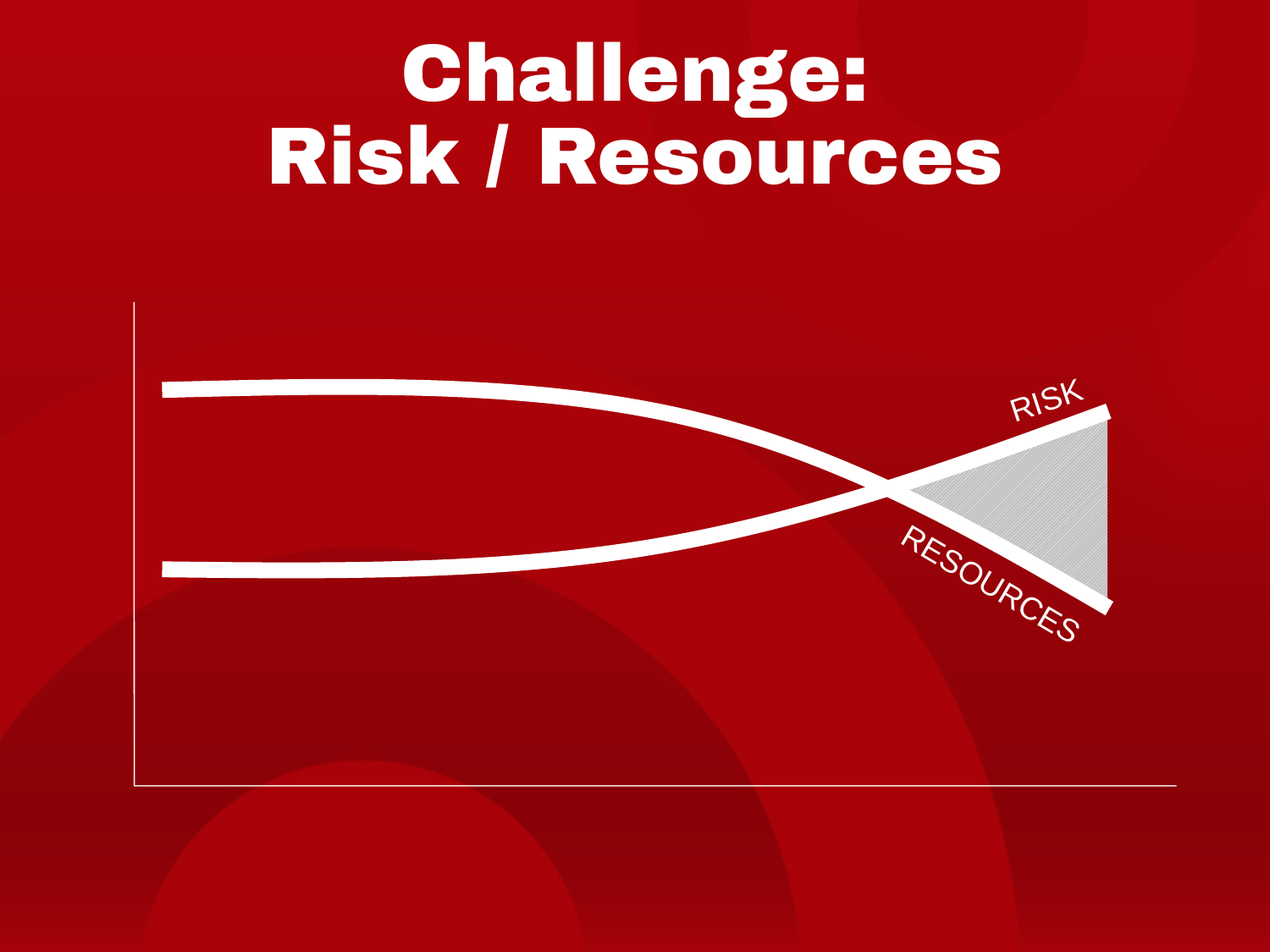

# Challenge: Risk / Resources

RISK

RESOURCES